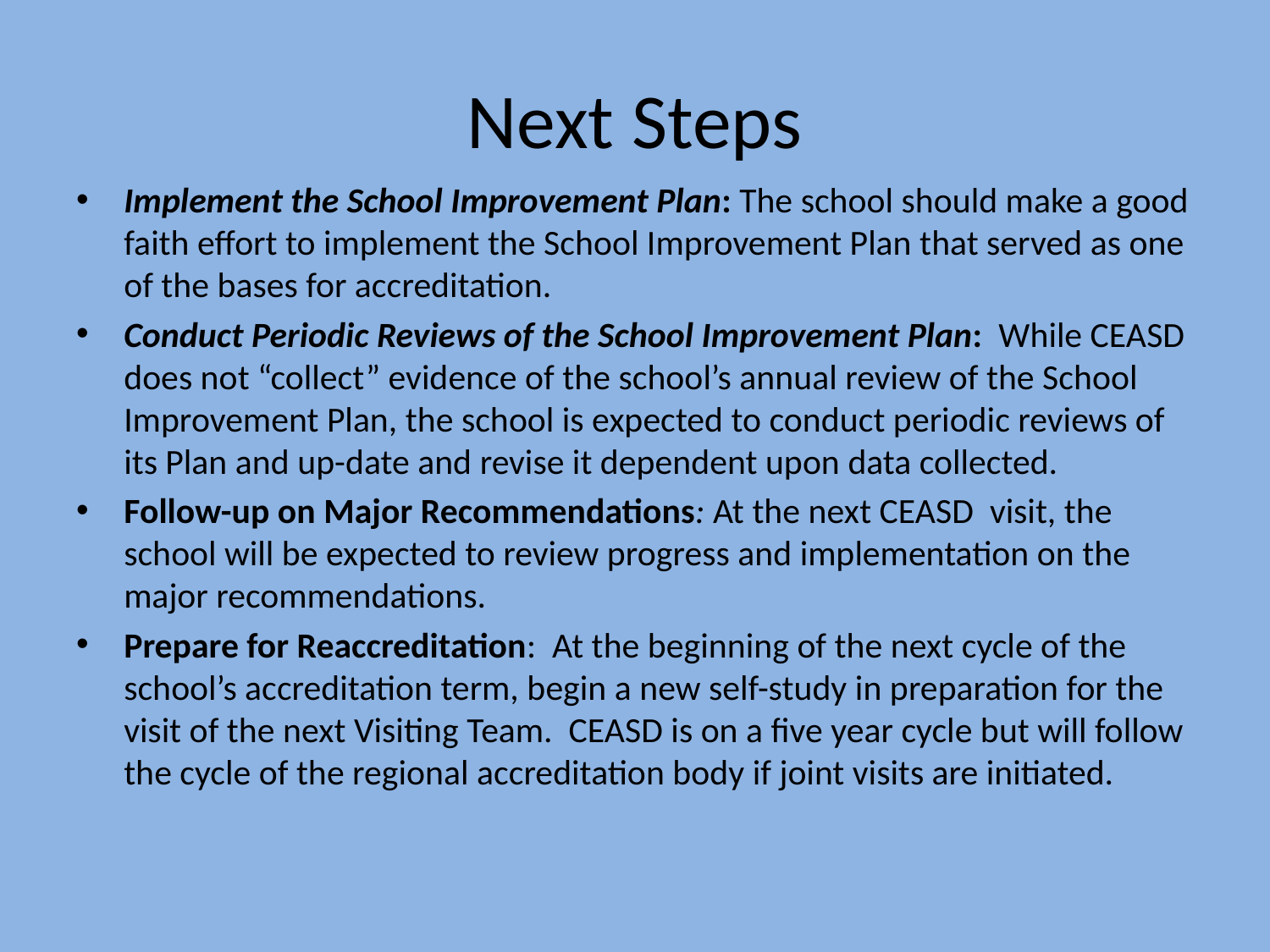

# Next Steps
Implement the School Improvement Plan: The school should make a good faith effort to implement the School Improvement Plan that served as one of the bases for accreditation.
Conduct Periodic Reviews of the School Improvement Plan:  While CEASD does not “collect” evidence of the school’s annual review of the School Improvement Plan, the school is expected to conduct periodic reviews of its Plan and up-date and revise it dependent upon data collected.
Follow-up on Major Recommendations: At the next CEASD  visit, the school will be expected to review progress and implementation on the major recommendations.
Prepare for Reaccreditation:  At the beginning of the next cycle of the school’s accreditation term, begin a new self-study in preparation for the visit of the next Visiting Team.  CEASD is on a five year cycle but will follow the cycle of the regional accreditation body if joint visits are initiated.